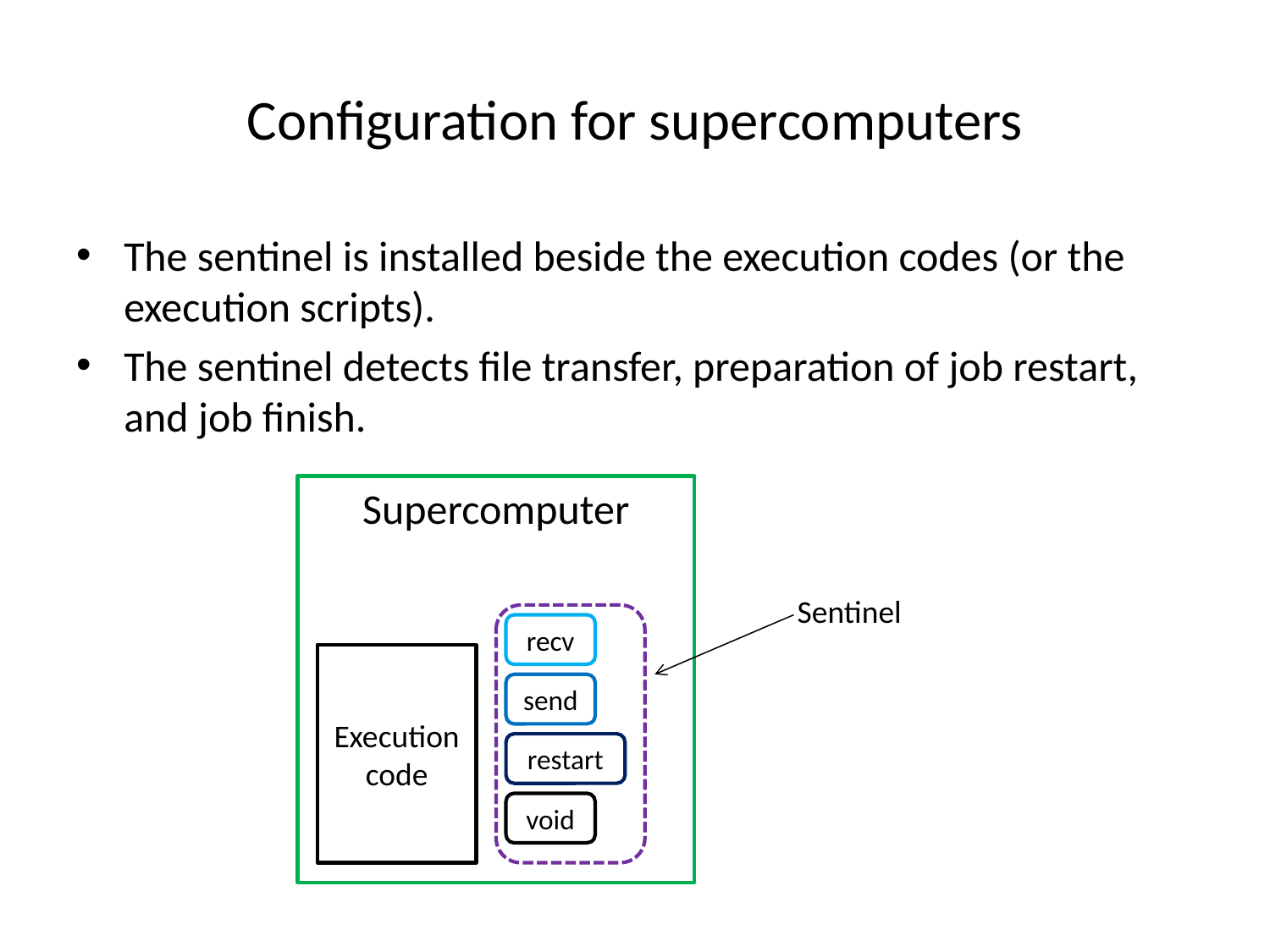

# Configuration for supercomputers
The sentinel is installed beside the execution codes (or the execution scripts).
The sentinel detects file transfer, preparation of job restart, and job finish.
Supercomputer
Sentinel

recv
Execution
code
send
restart
void